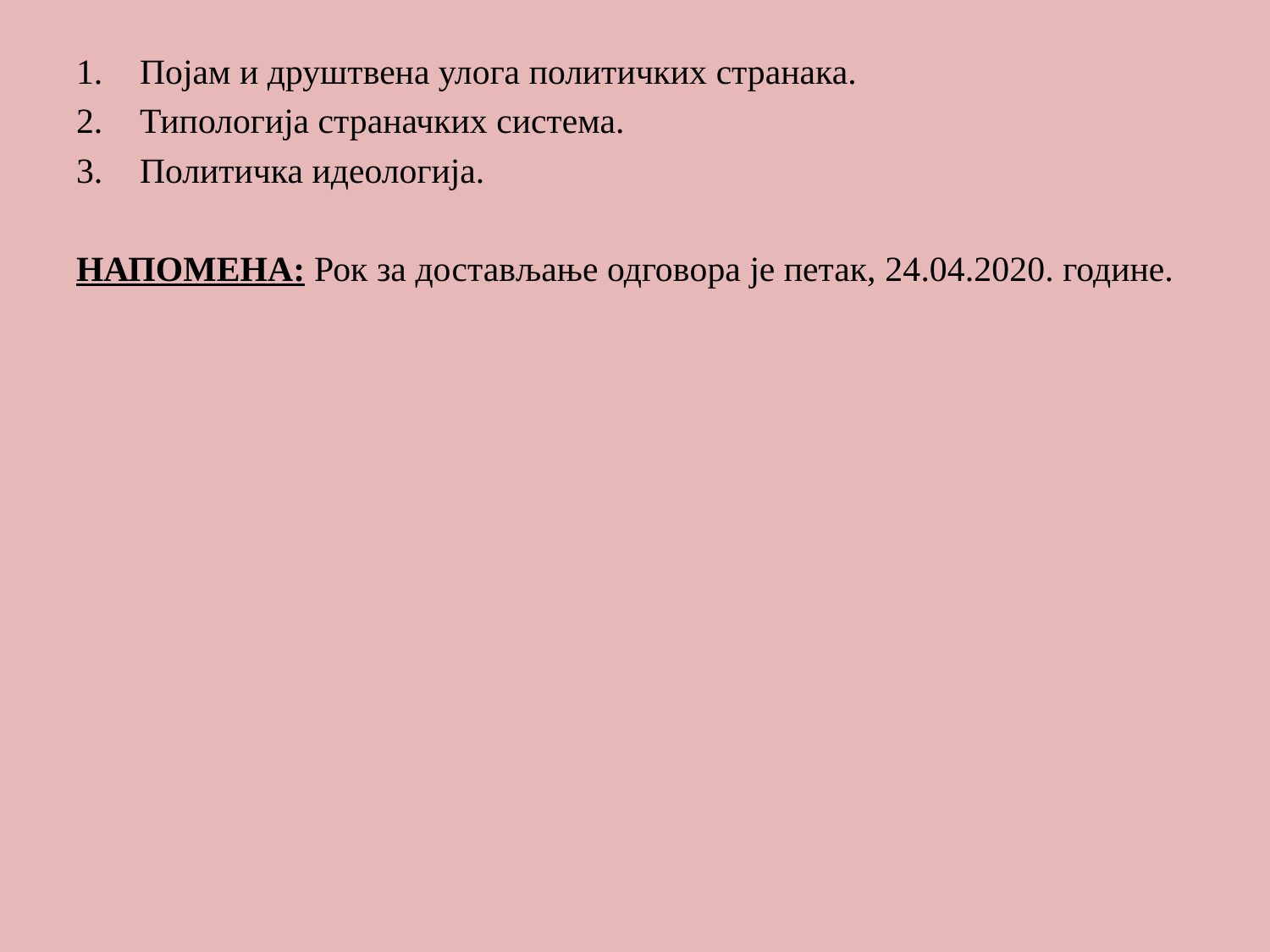

#
Појам и друштвена улога политичких странака.
Типологија страначких система.
Политичка идеологија.

НАПОМЕНА: Рок за достављање одговора је петак, 24.04.2020. године.